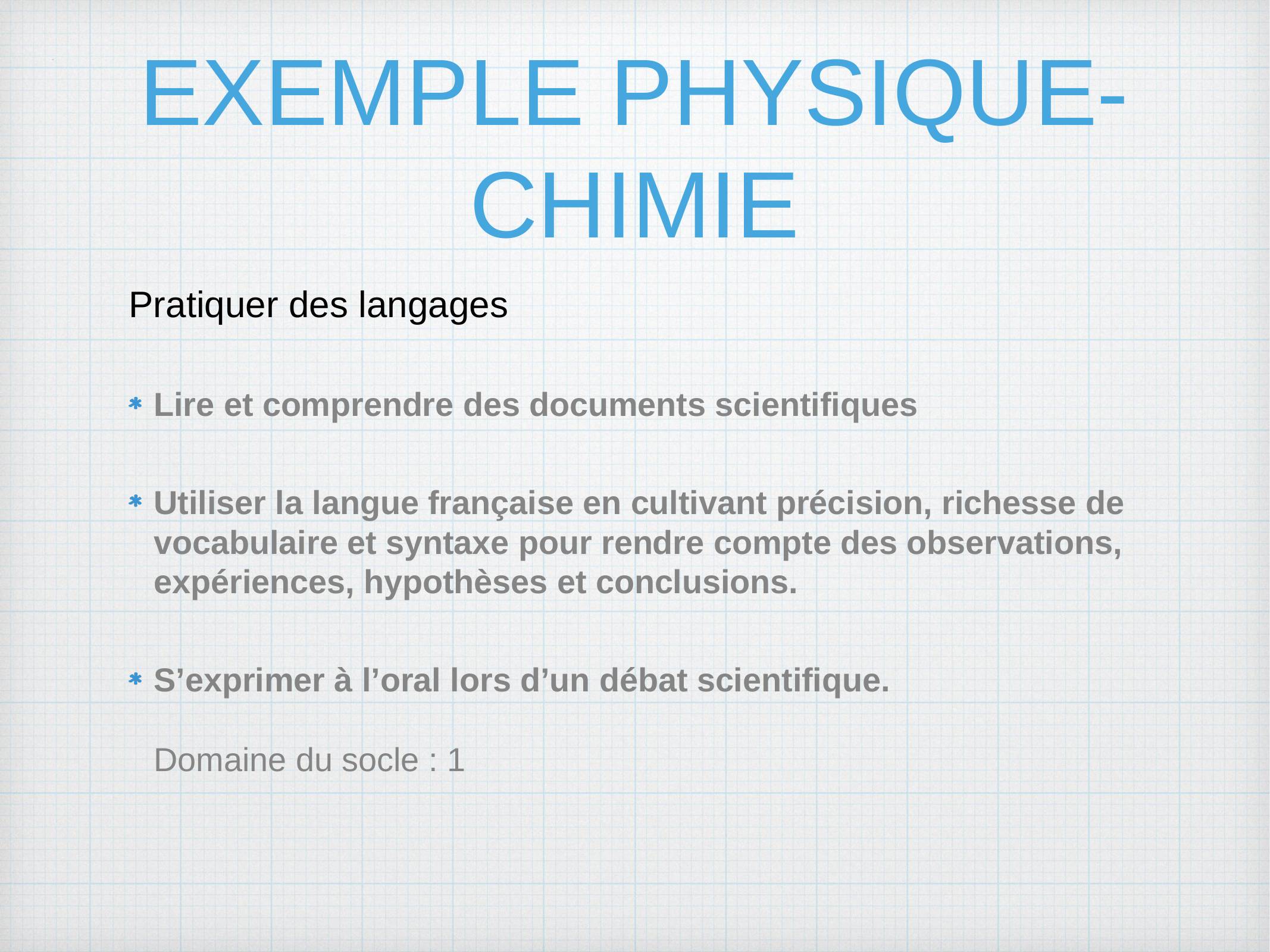

# EXEMPLE PHYSIQUE-CHIMIE
Pratiquer des langages
Lire et comprendre des documents scientifiques
Utiliser la langue française en cultivant précision, richesse de vocabulaire et syntaxe pour rendre compte des observations, expériences, hypothèses et conclusions.
S’exprimer à l’oral lors d’un débat scientifique.
Domaine du socle : 1